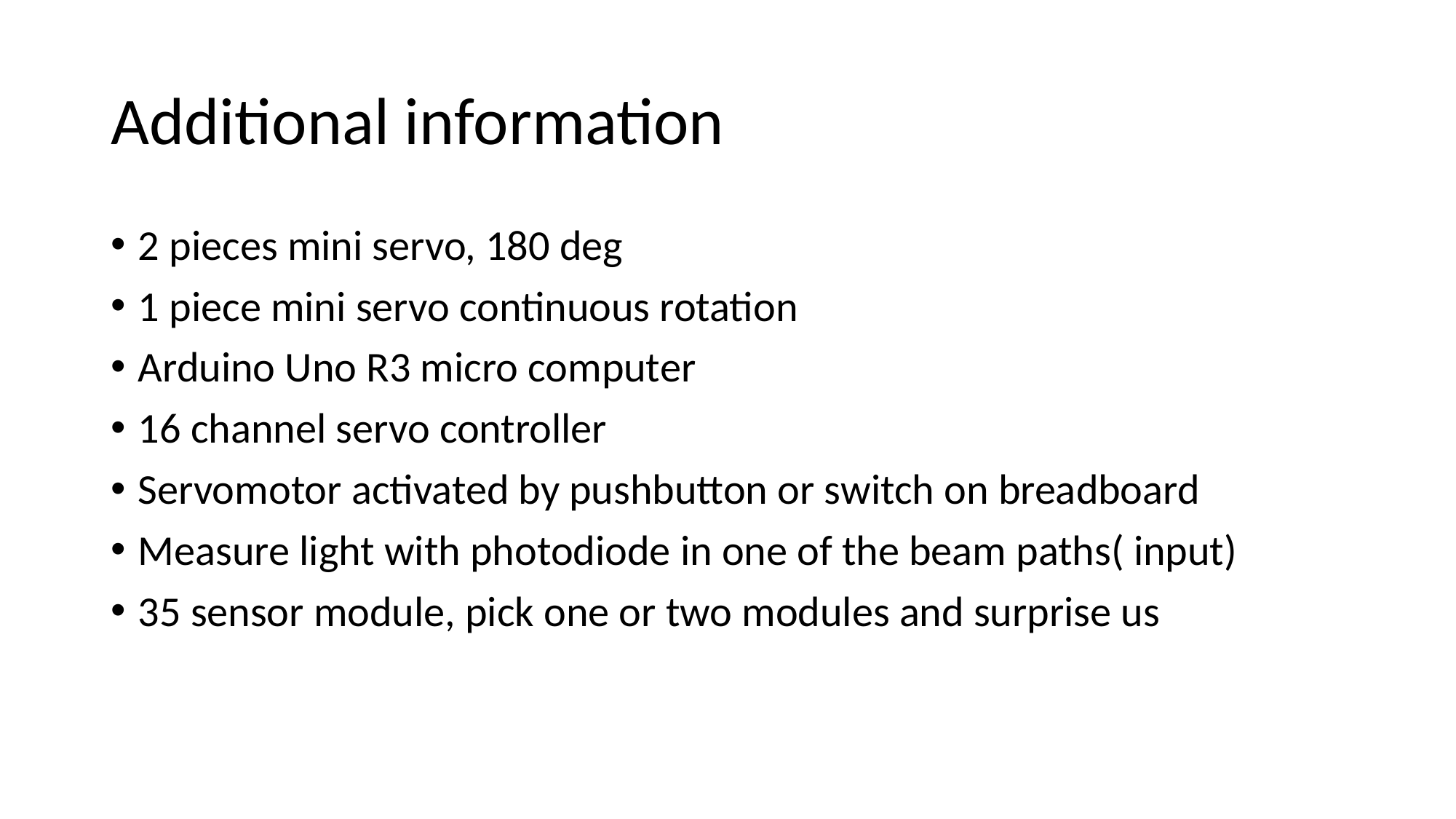

# Additional information
2 pieces mini servo, 180 deg
1 piece mini servo continuous rotation
Arduino Uno R3 micro computer
16 channel servo controller
Servomotor activated by pushbutton or switch on breadboard
Measure light with photodiode in one of the beam paths( input)
35 sensor module, pick one or two modules and surprise us